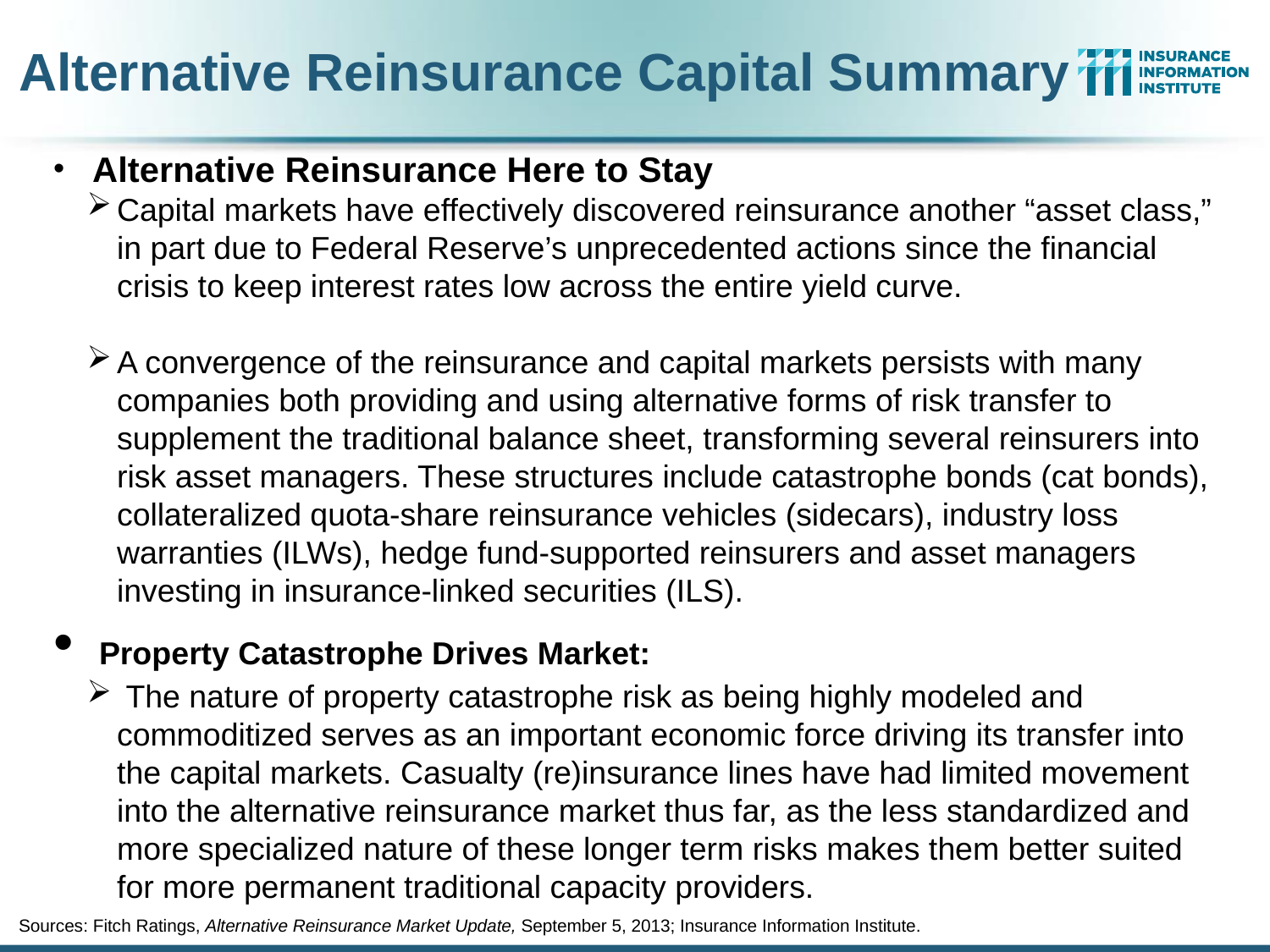

# Alternative Reinsurance Capital Summary

 Alternative Reinsurance Here to Stay
Capital markets have effectively discovered reinsurance another “asset class,” in part due to Federal Reserve’s unprecedented actions since the financial crisis to keep interest rates low across the entire yield curve.

A convergence of the reinsurance and capital markets persists with many companies both providing and using alternative forms of risk transfer to supplement the traditional balance sheet, transforming several reinsurers into risk asset managers. These structures include catastrophe bonds (cat bonds), collateralized quota-share reinsurance vehicles (sidecars), industry loss warranties (ILWs), hedge fund-supported reinsurers and asset managers investing in insurance-linked securities (ILS).
 Property Catastrophe Drives Market:
 The nature of property catastrophe risk as being highly modeled and commoditized serves as an important economic force driving its transfer into the capital markets. Casualty (re)insurance lines have had limited movement into the alternative reinsurance market thus far, as the less standardized and more specialized nature of these longer term risks makes them better suited for more permanent traditional capacity providers.
Sources: Fitch Ratings, Alternative Reinsurance Market Update, September 5, 2013; Insurance Information Institute.